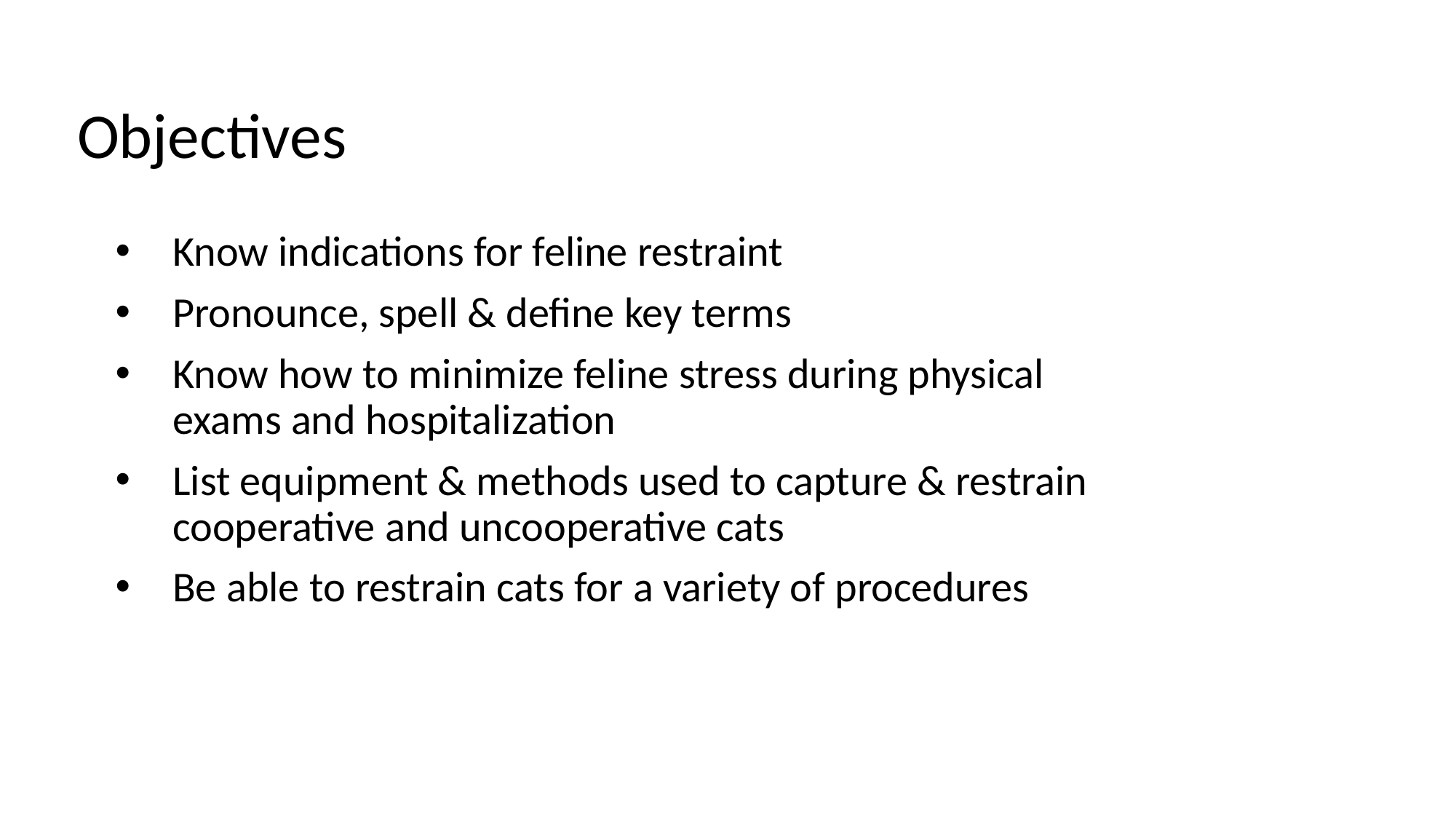

2
# Objectives
Know indications for feline restraint
Pronounce, spell & define key terms
Know how to minimize feline stress during physical exams and hospitalization
List equipment & methods used to capture & restrain cooperative and uncooperative cats
Be able to restrain cats for a variety of procedures safely